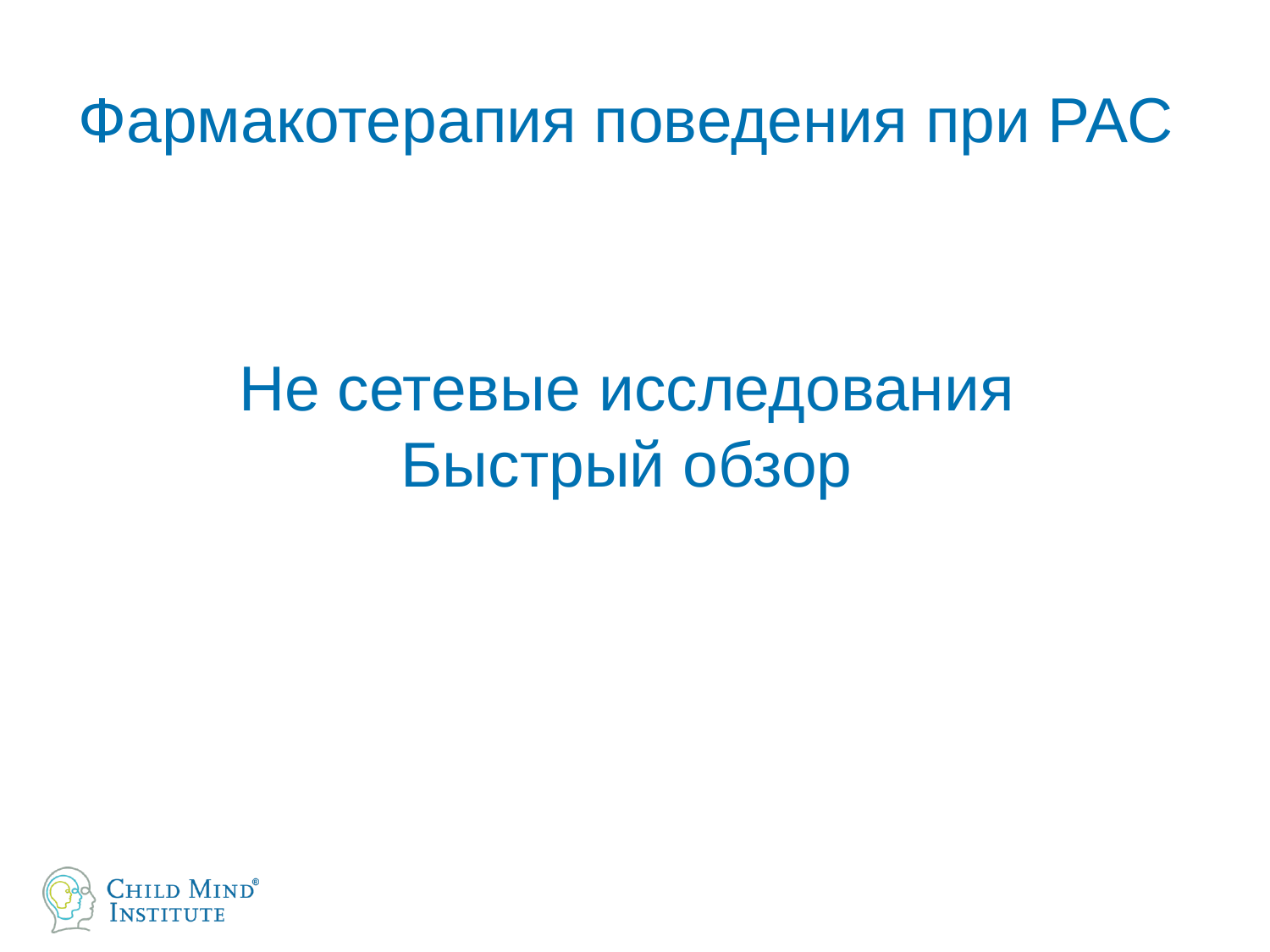

# Фармакотерапия поведения при РАС
Не сетевые исследования
Быстрый обзор